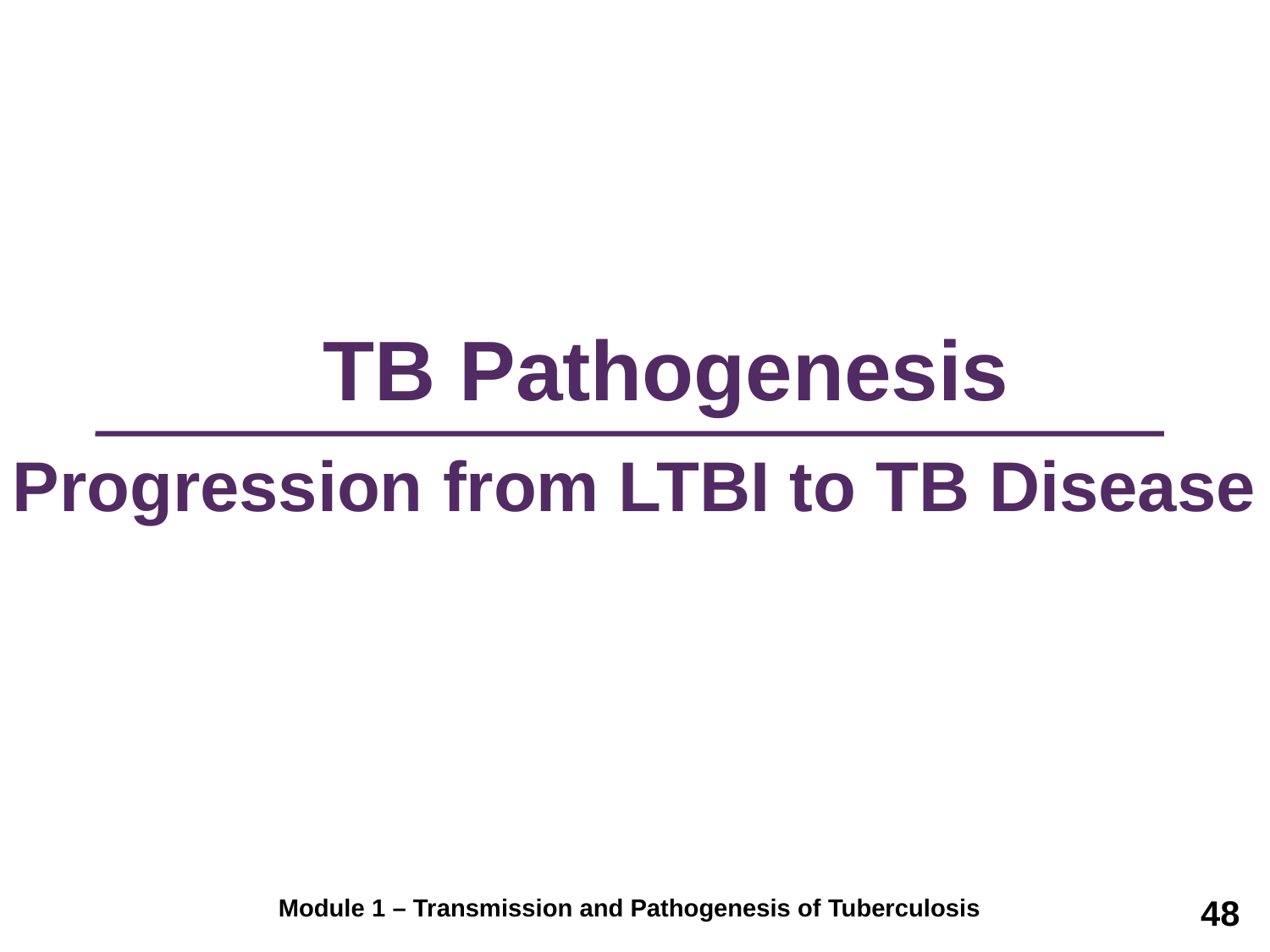

# TB Pathogenesis

Progression from LTBI to TB Disease

48
Module 1 – Transmission and Pathogenesis of Tuberculosis